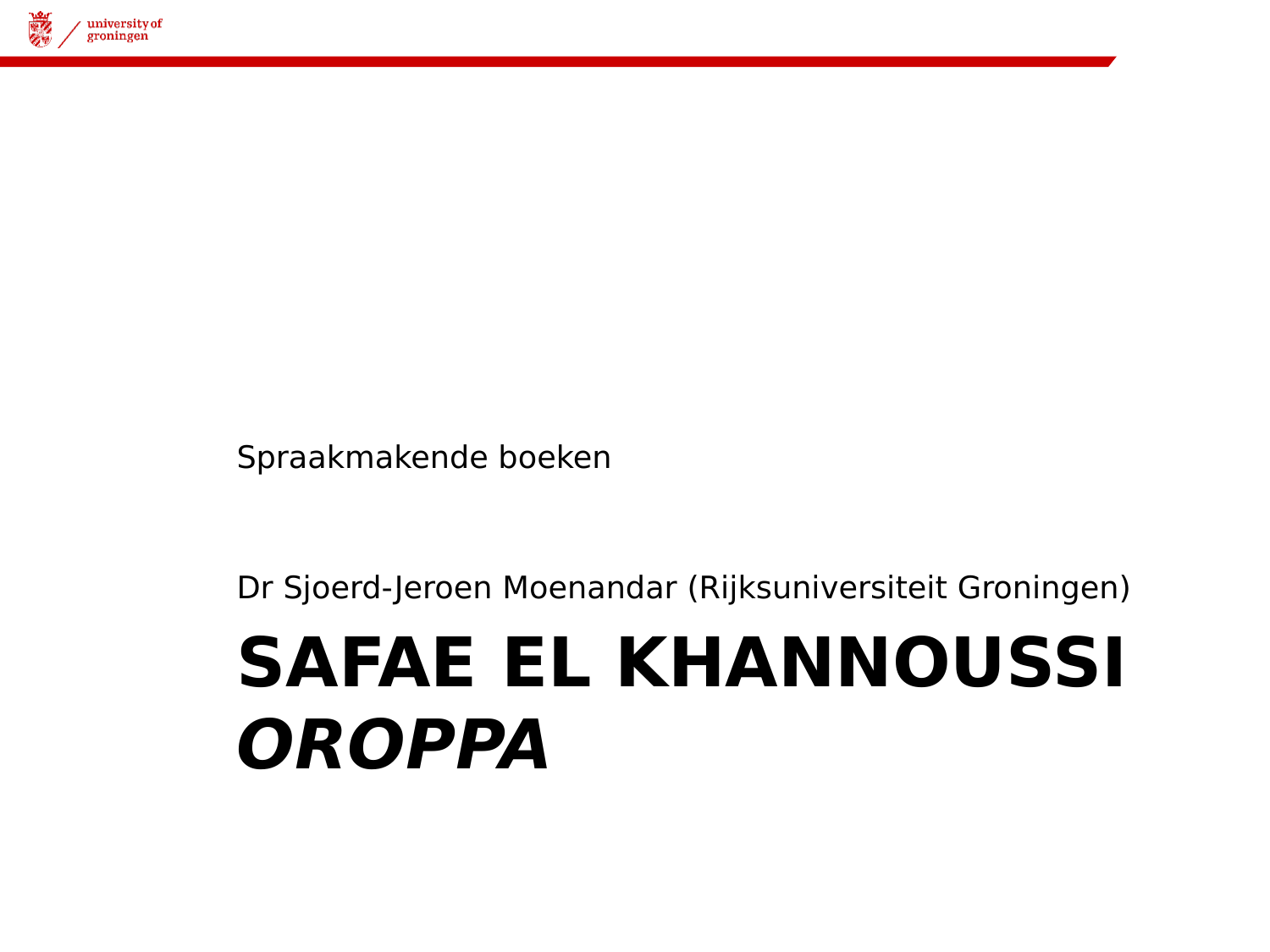

Spraakmakende boeken

Dr Sjoerd-Jeroen Moenandar (Rijksuniversiteit Groningen)
# Safae el khannoussi Oroppa